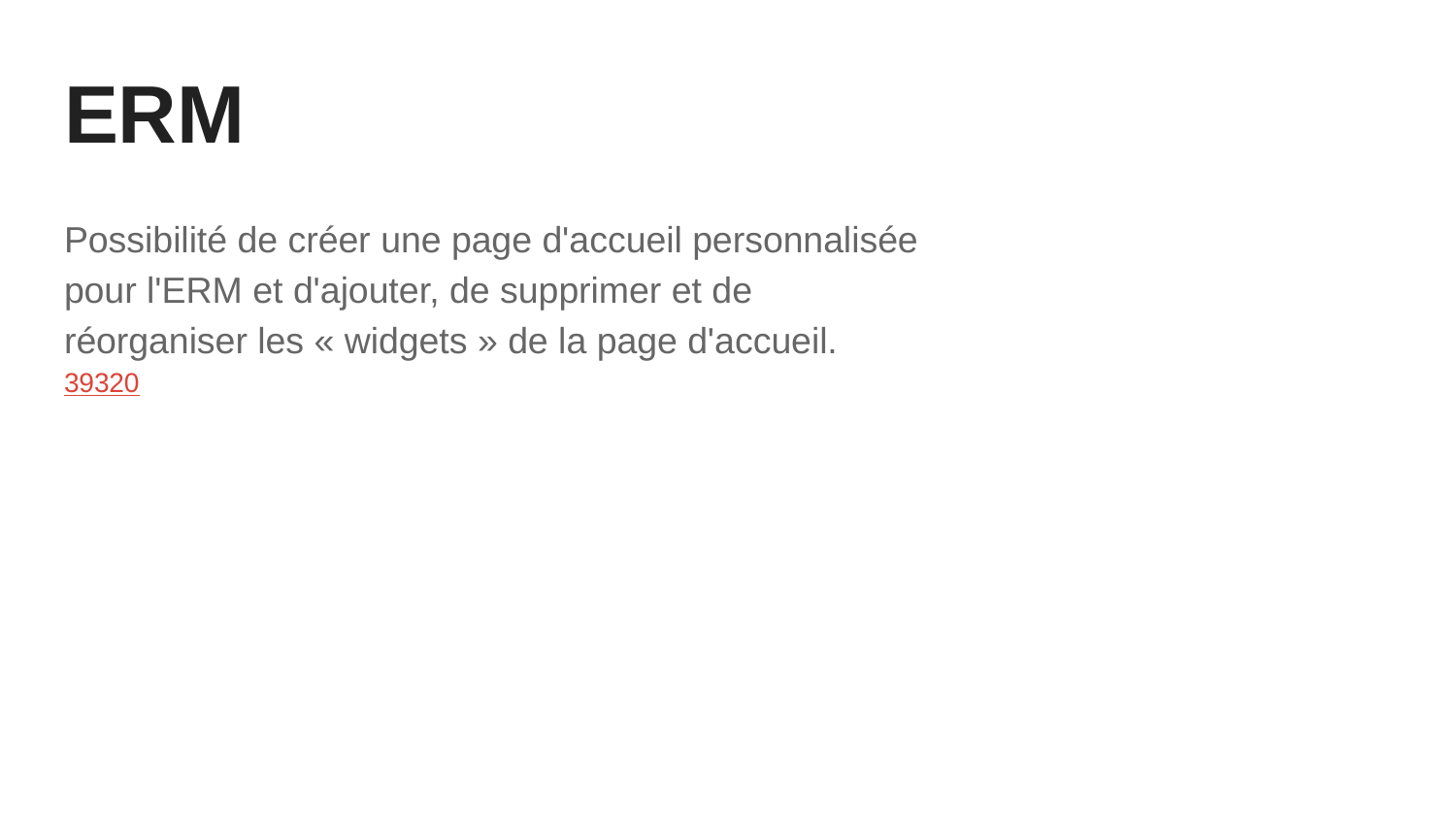

# ERM
Possibilité de créer une page d'accueil personnalisée pour l'ERM et d'ajouter, de supprimer et de réorganiser les « widgets » de la page d'accueil.
39320